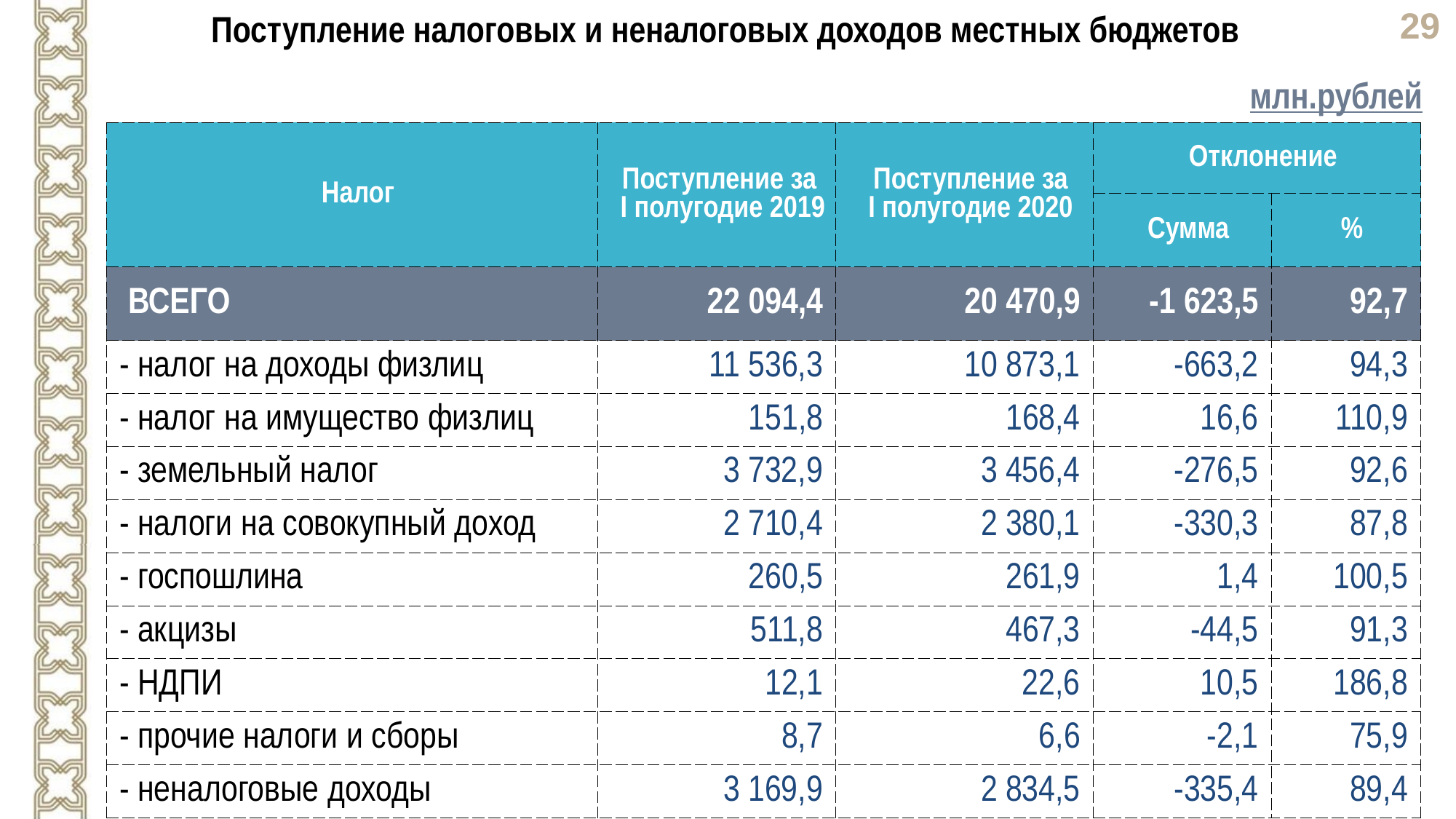

Поступление налоговых и неналоговых доходов местных бюджетов
млн.рублей
| Налог | Поступление за I полугодие 2019 | Поступление за I полугодие 2020 | Отклонение |  |
| --- | --- | --- | --- | --- |
|  |  |  | Сумма | % |
| ВСЕГО | 22 094,4 | 20 470,9 | -1 623,5 | 92,7 |
| - налог на доходы физлиц | 11 536,3 | 10 873,1 | -663,2 | 94,3 |
| - налог на имущество физлиц | 151,8 | 168,4 | 16,6 | 110,9 |
| - земельный налог | 3 732,9 | 3 456,4 | -276,5 | 92,6 |
| - налоги на совокупный доход | 2 710,4 | 2 380,1 | -330,3 | 87,8 |
| - госпошлина | 260,5 | 261,9 | 1,4 | 100,5 |
| - акцизы | 511,8 | 467,3 | -44,5 | 91,3 |
| - НДПИ | 12,1 | 22,6 | 10,5 | 186,8 |
| - прочие налоги и сборы | 8,7 | 6,6 | -2,1 | 75,9 |
| - неналоговые доходы | 3 169,9 | 2 834,5 | -335,4 | 89,4 |